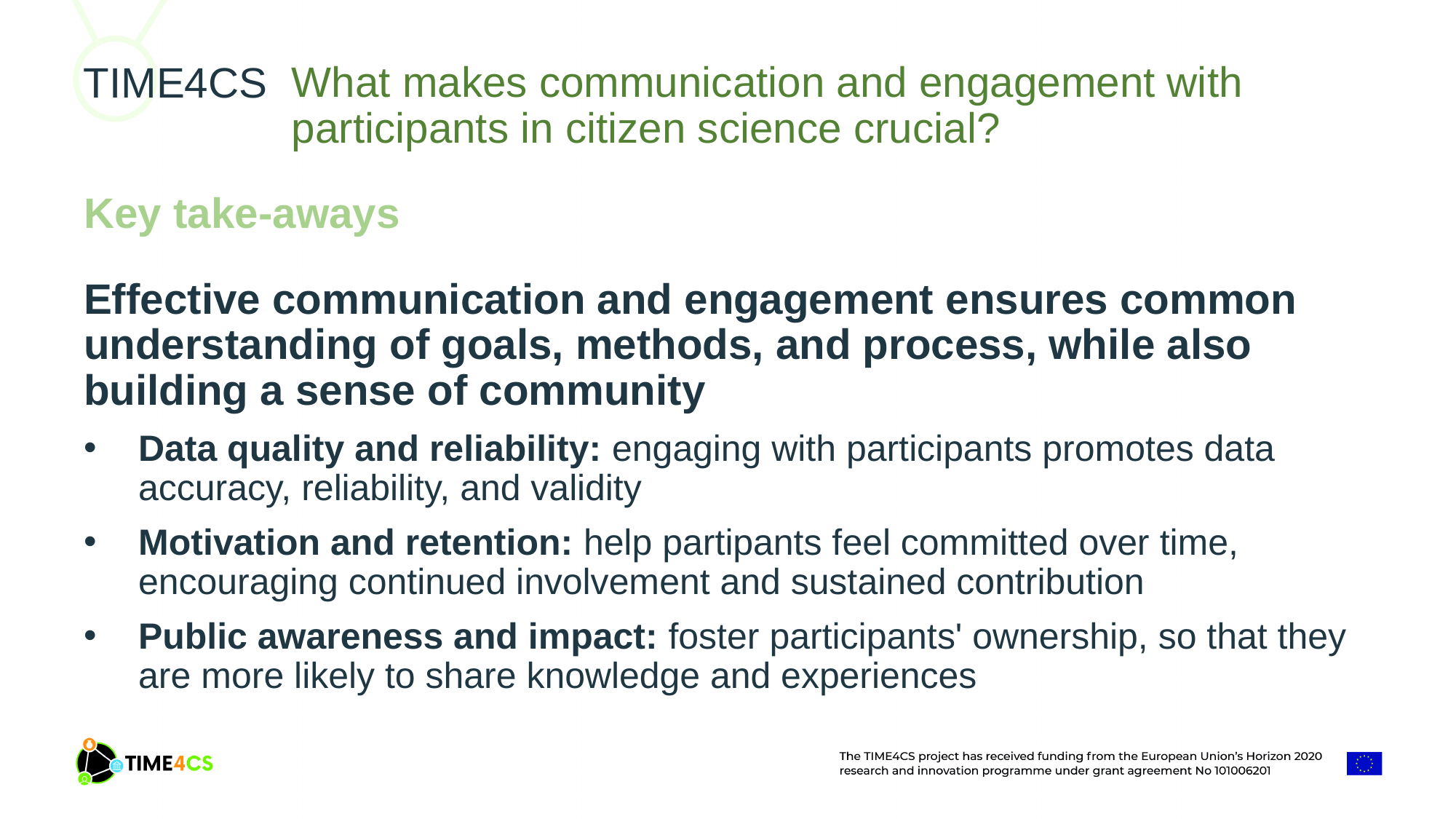

What makes communication and engagement with participants in citizen science crucial?
Key take-aways
Effective communication and engagement ensures common understanding of goals, methods, and process, while also building a sense of community
Data quality and reliability: engaging with participants promotes data accuracy, reliability, and validity
Motivation and retention: help partipants feel committed over time, encouraging continued involvement and sustained contribution
Public awareness and impact: foster participants' ownership, so that they are more likely to share knowledge and experiences